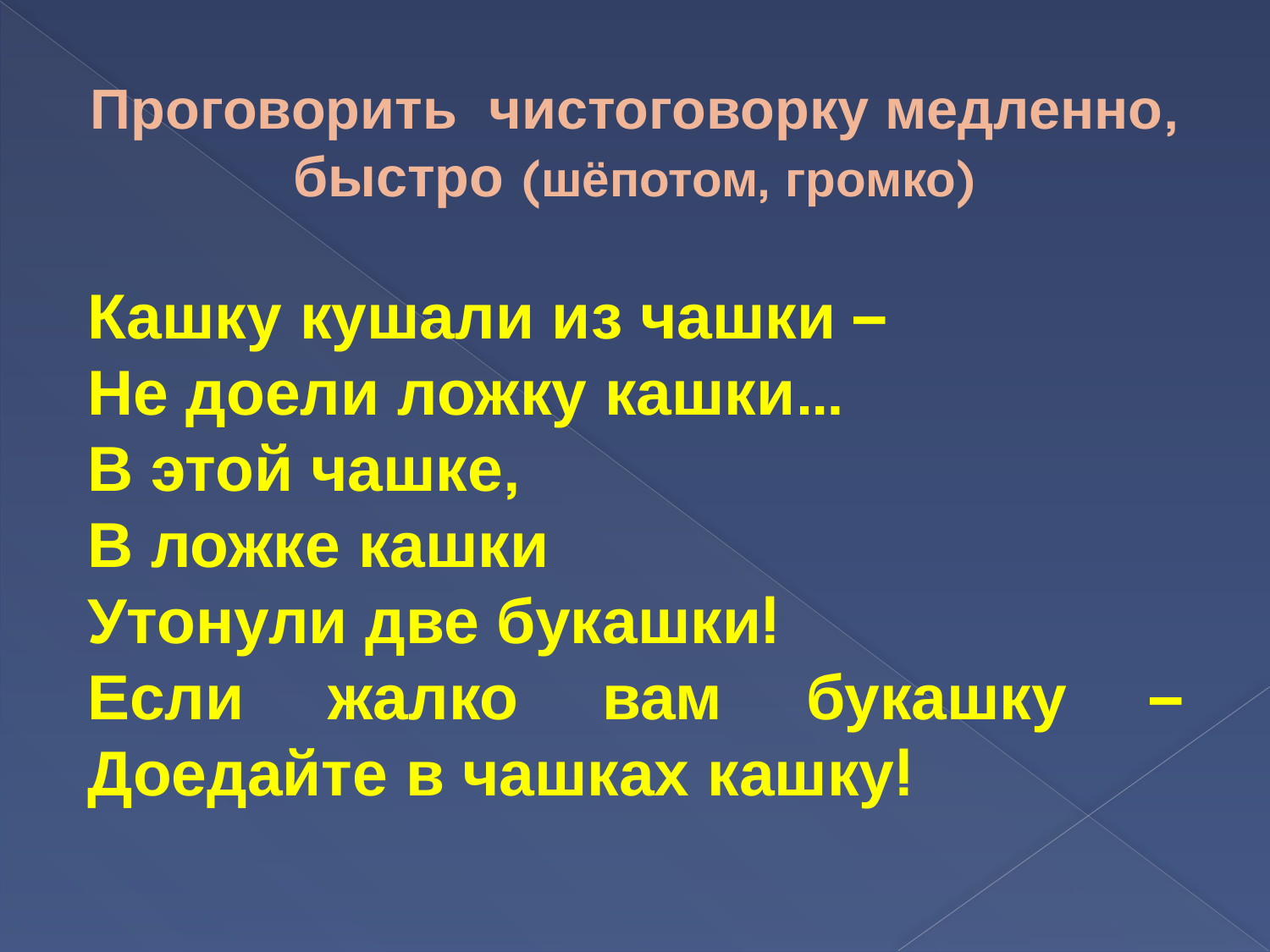

Проговорить  чистоговорку медленно, быстро (шёпотом, громко)

Кашку кушали из чашки –
Не доели ложку кашки…
В этой чашке,
В ложке кашки
Утонули две букашки!
Если жалко вам букашку – Доедайте в чашках кашку!